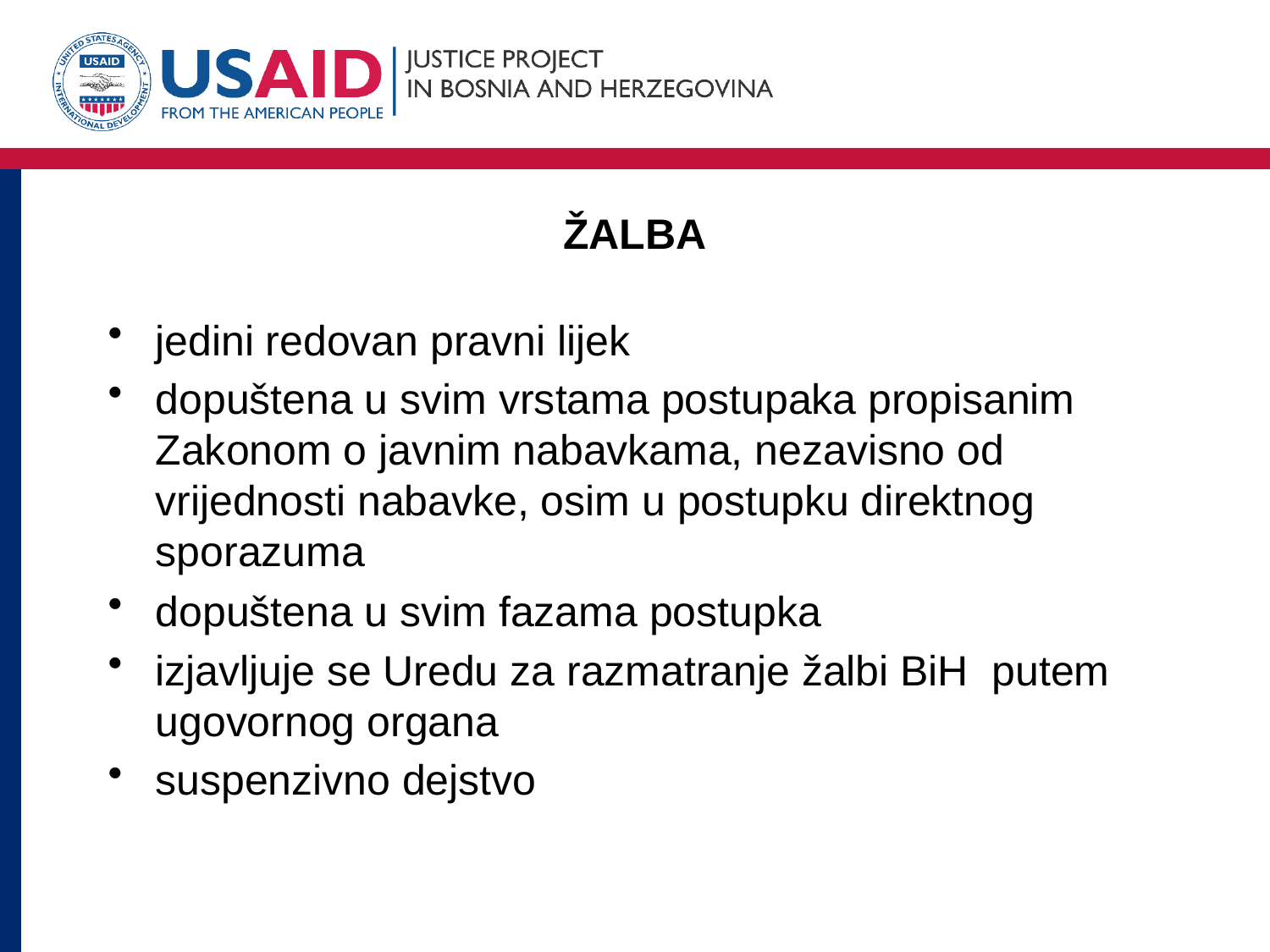

# ŽALBA
jedini redovan pravni lijek
dopuštena u svim vrstama postupaka propisanim Zakonom o javnim nabavkama, nezavisno od vrijednosti nabavke, osim u postupku direktnog sporazuma
dopuštena u svim fazama postupka
izjavljuje se Uredu za razmatranje žalbi BiH  putem ugovornog organa
suspenzivno dejstvo